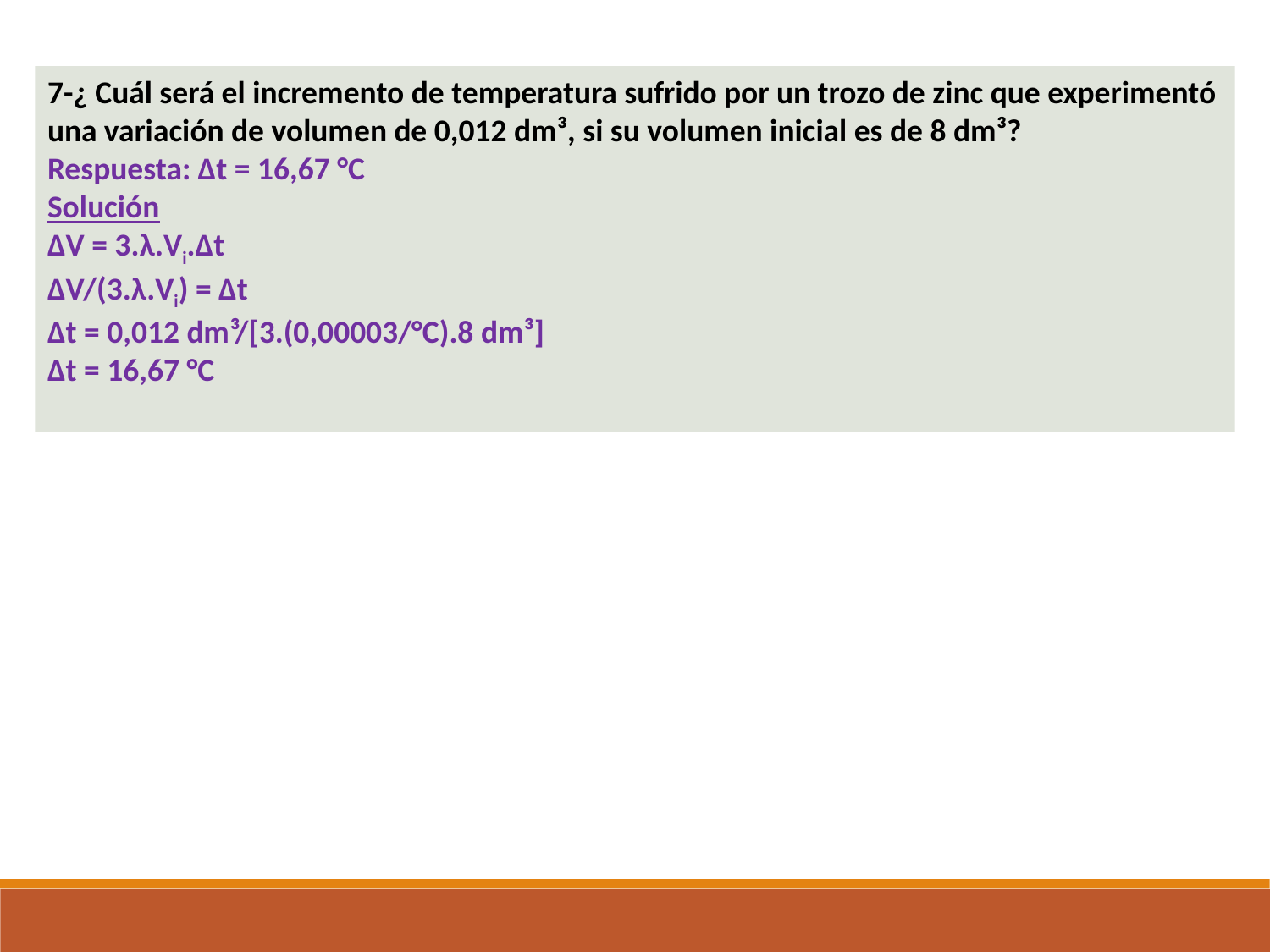

7-¿ Cuál será el incremento de temperatura sufrido por un trozo de zinc que experimentó una variación de volumen de 0,012 dm³, si su volumen inicial es de 8 dm³?
Respuesta: Δt = 16,67 °C
Solución
ΔV = 3.λ.Vi.Δt
ΔV/(3.λ.Vi) = Δt
Δt = 0,012 dm³/[3.(0,00003/°C).8 dm³]
Δt = 16,67 °C